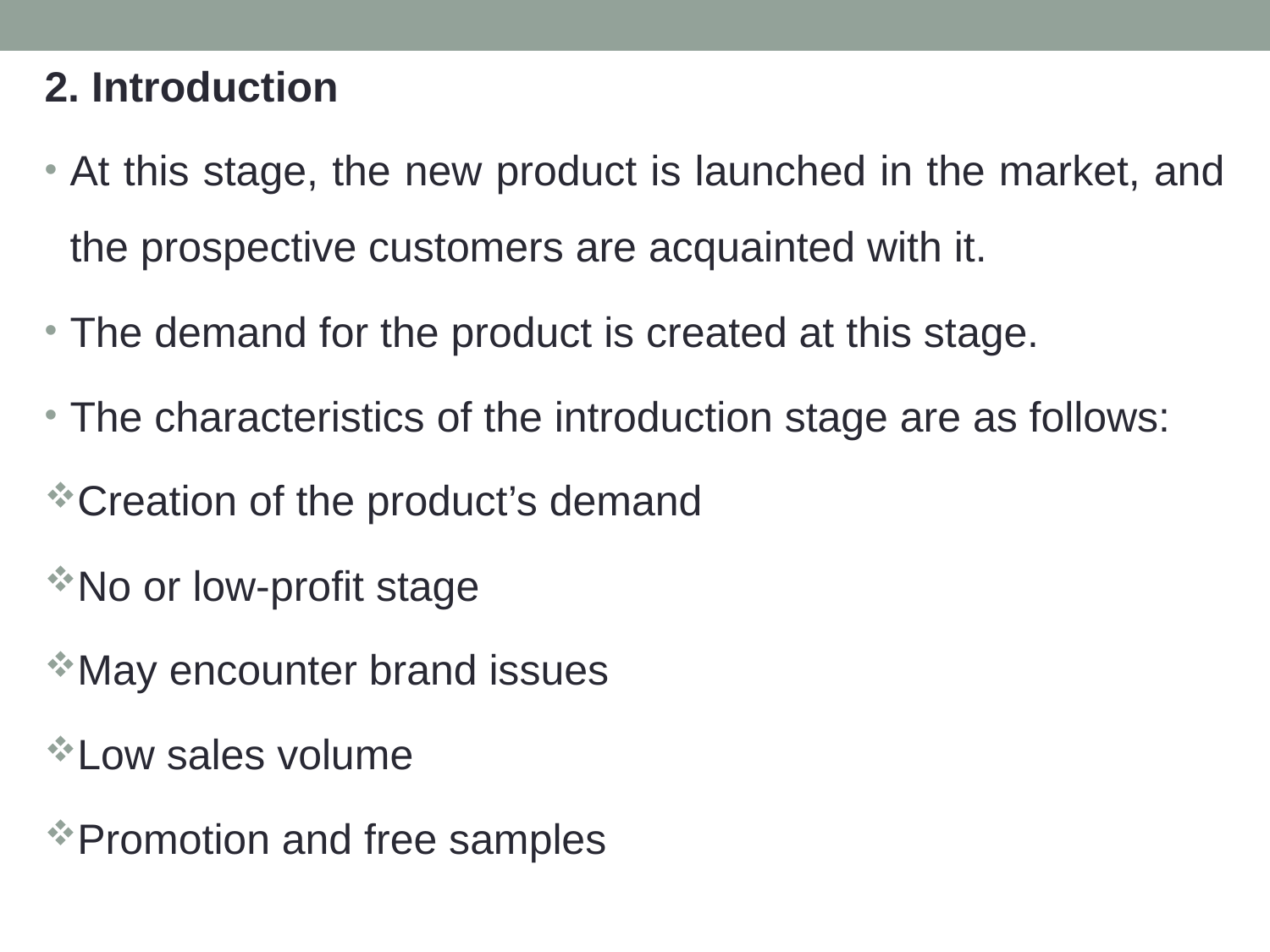

2. Introduction
At this stage, the new product is launched in the market, and the prospective customers are acquainted with it.
The demand for the product is created at this stage.
The characteristics of the introduction stage are as follows:
Creation of the product’s demand
No or low-profit stage
May encounter brand issues
Low sales volume
Promotion and free samples